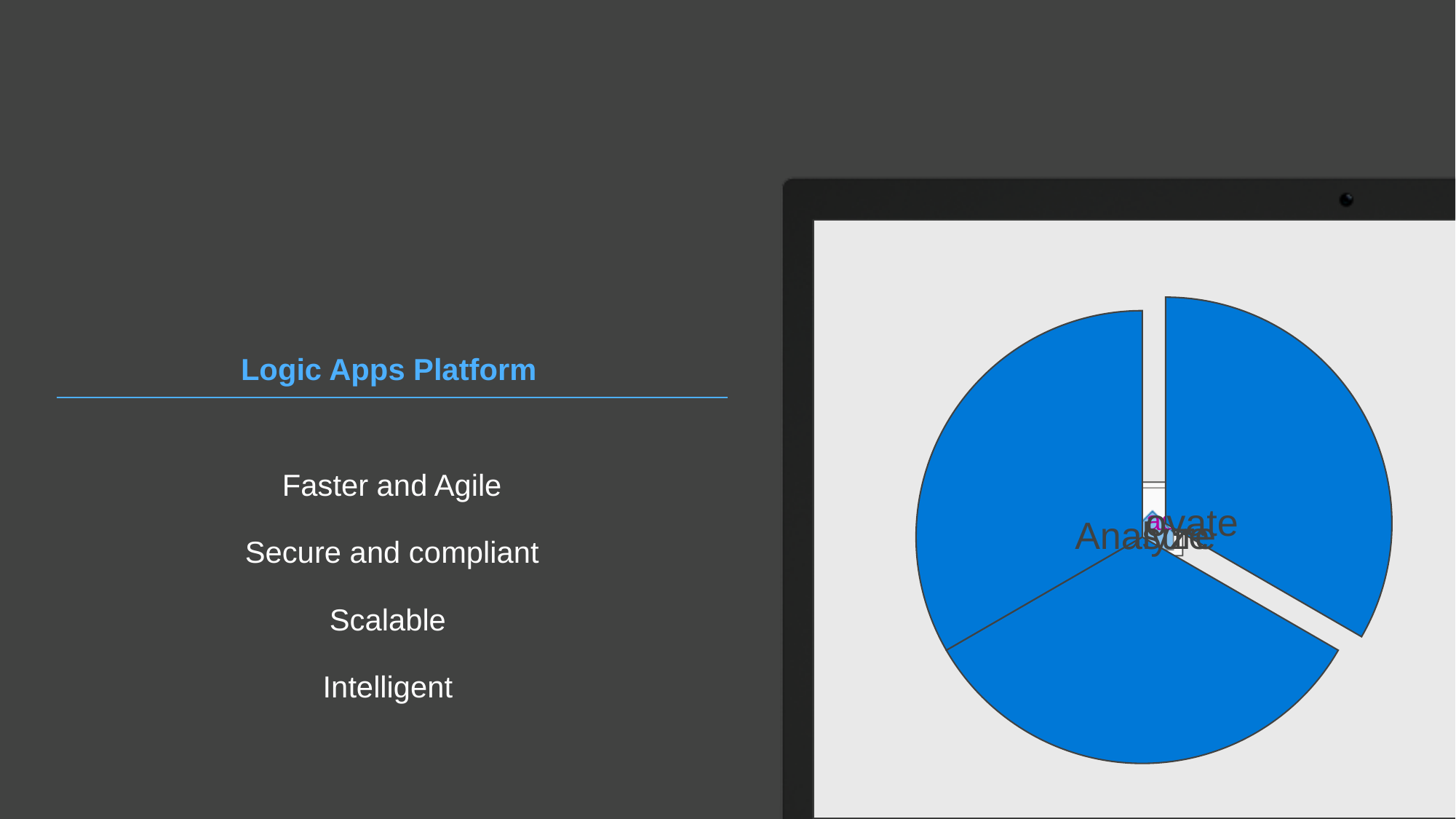

Innovate
Measure
Analyze
Logic Apps Platform
Faster and Agile
Secure and compliant
Scalable
Intelligent